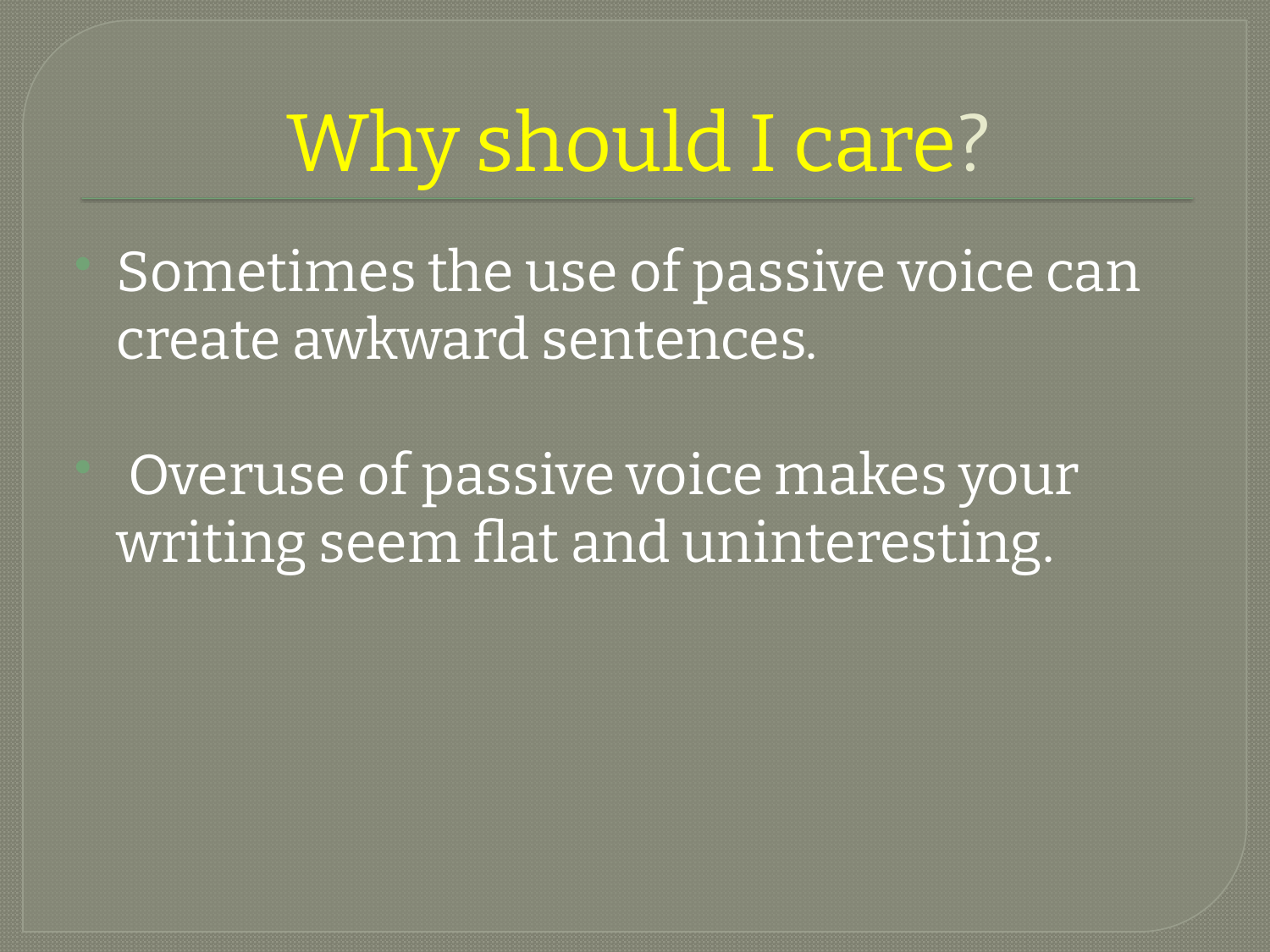

# Why should I care?
Sometimes the use of passive voice can create awkward sentences.

 Overuse of passive voice makes your writing seem flat and uninteresting.